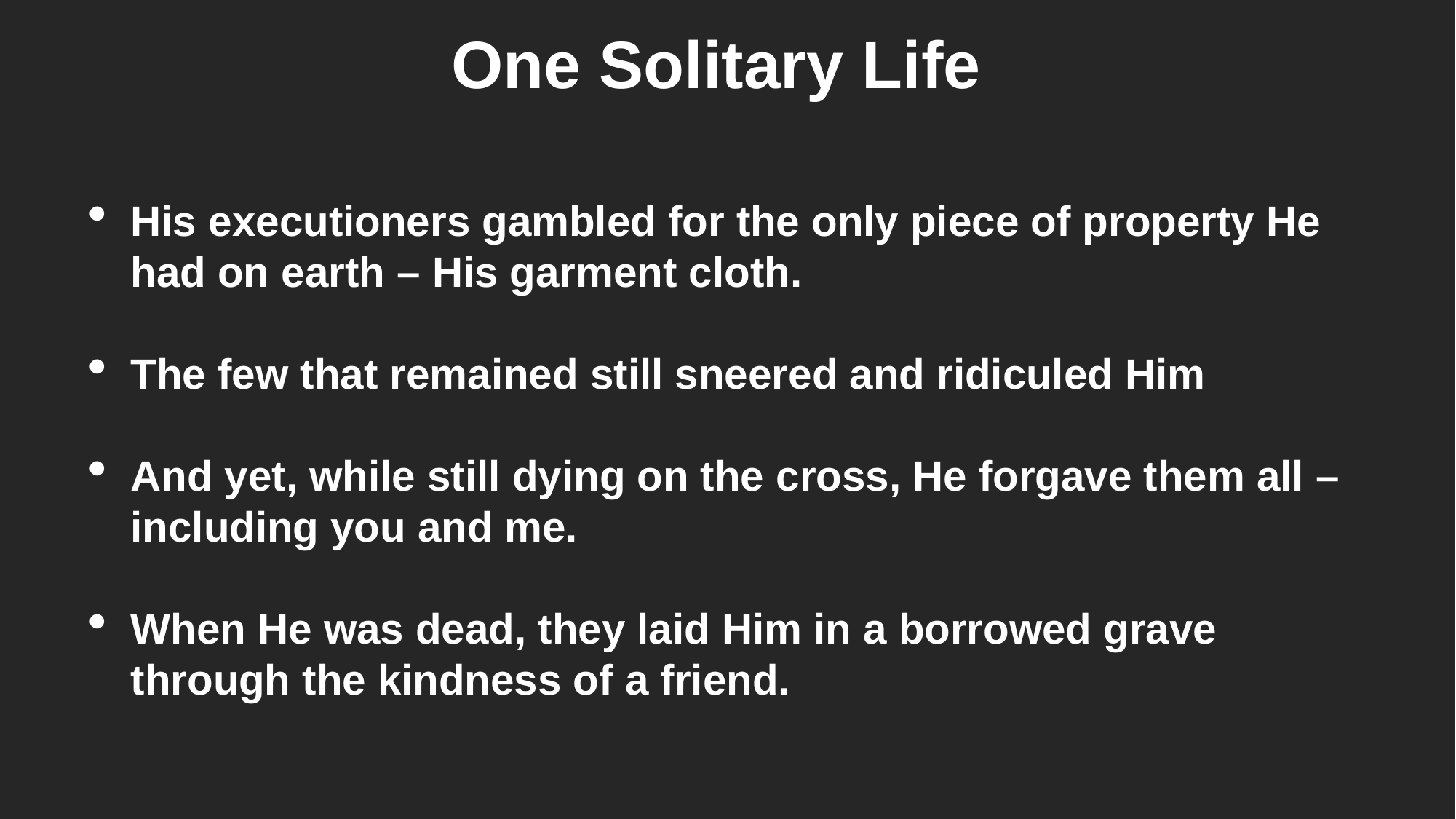

One Solitary Life

His executioners gambled for the only piece of property He had on earth – His garment cloth.

The few that remained still sneered and ridiculed Him

And yet, while still dying on the cross, He forgave them all – including you and me.

When He was dead, they laid Him in a borrowed grave through the kindness of a friend.